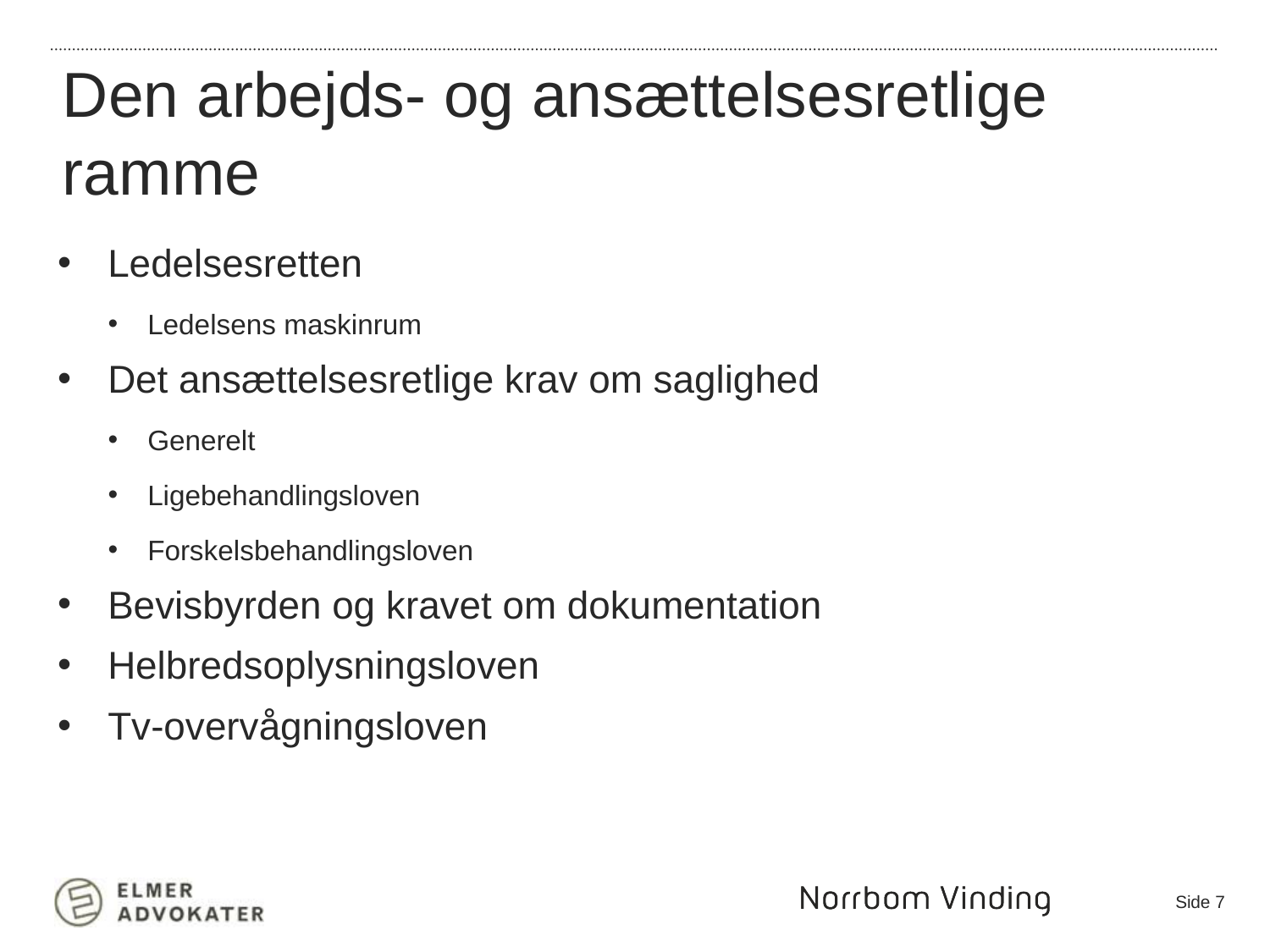

Den arbejds- og ansættelsesretlige ramme
Ledelsesretten
Ledelsens maskinrum
Det ansættelsesretlige krav om saglighed
Generelt
Ligebehandlingsloven
Forskelsbehandlingsloven
Bevisbyrden og kravet om dokumentation
Helbredsoplysningsloven
Tv-overvågningsloven